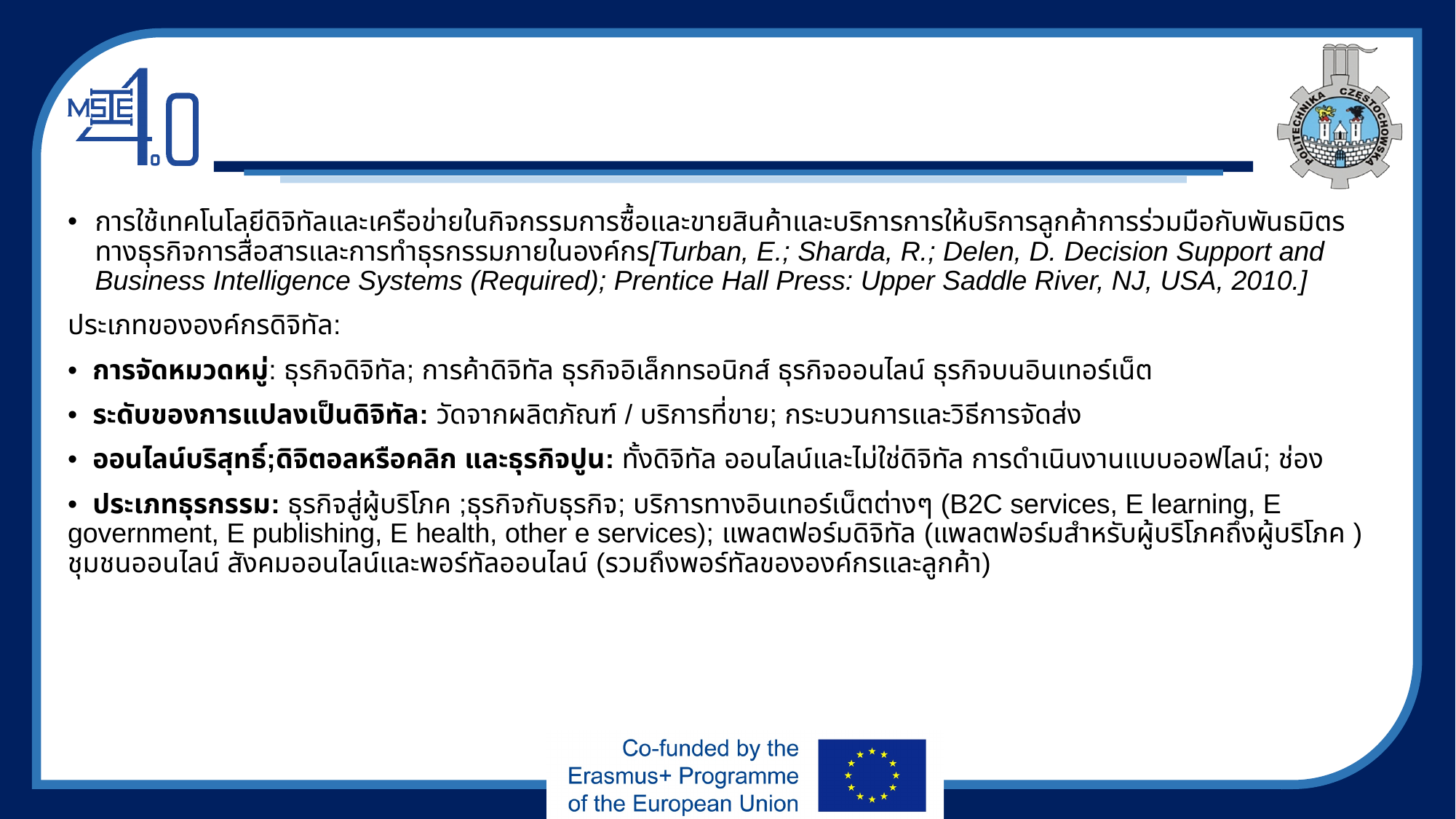

#
การใช้เทคโนโลยีดิจิทัลและเครือข่ายในกิจกรรมการซื้อและขายสินค้าและบริการการให้บริการลูกค้าการร่วมมือกับพันธมิตรทางธุรกิจการสื่อสารและการทำธุรกรรมภายในองค์กร[Turban, E.; Sharda, R.; Delen, D. Decision Support and Business Intelligence Systems (Required); Prentice Hall Press: Upper Saddle River, NJ, USA, 2010.]
ประเภทขององค์กรดิจิทัล:
•  การจัดหมวดหมู่: ธุรกิจดิจิทัล; การค้าดิจิทัล ธุรกิจอิเล็กทรอนิกส์ ธุรกิจออนไลน์ ธุรกิจบนอินเทอร์เน็ต
•  ระดับของการแปลงเป็นดิจิทัล: วัดจากผลิตภัณฑ์ / บริการที่ขาย; กระบวนการและวิธีการจัดส่ง
•  ออนไลน์บริสุทธิ์;ดิจิตอลหรือคลิก และธุรกิจปูน: ทั้งดิจิทัล ออนไลน์และไม่ใช่ดิจิทัล การดำเนินงานแบบออฟไลน์; ช่อง
•  ประเภทธุรกรรม: ธุรกิจสู่ผู้บริโภค ;ธุรกิจกับธุรกิจ; บริการทางอินเทอร์เน็ตต่างๆ (B2C services, E learning, E government, E publishing, E health, other e services); แพลตฟอร์มดิจิทัล (แพลตฟอร์มสำหรับผู้บริโภคถึงผู้บริโภค ) ชุมชนออนไลน์ สังคมออนไลน์และพอร์ทัลออนไลน์ (รวมถึงพอร์ทัลขององค์กรและลูกค้า)